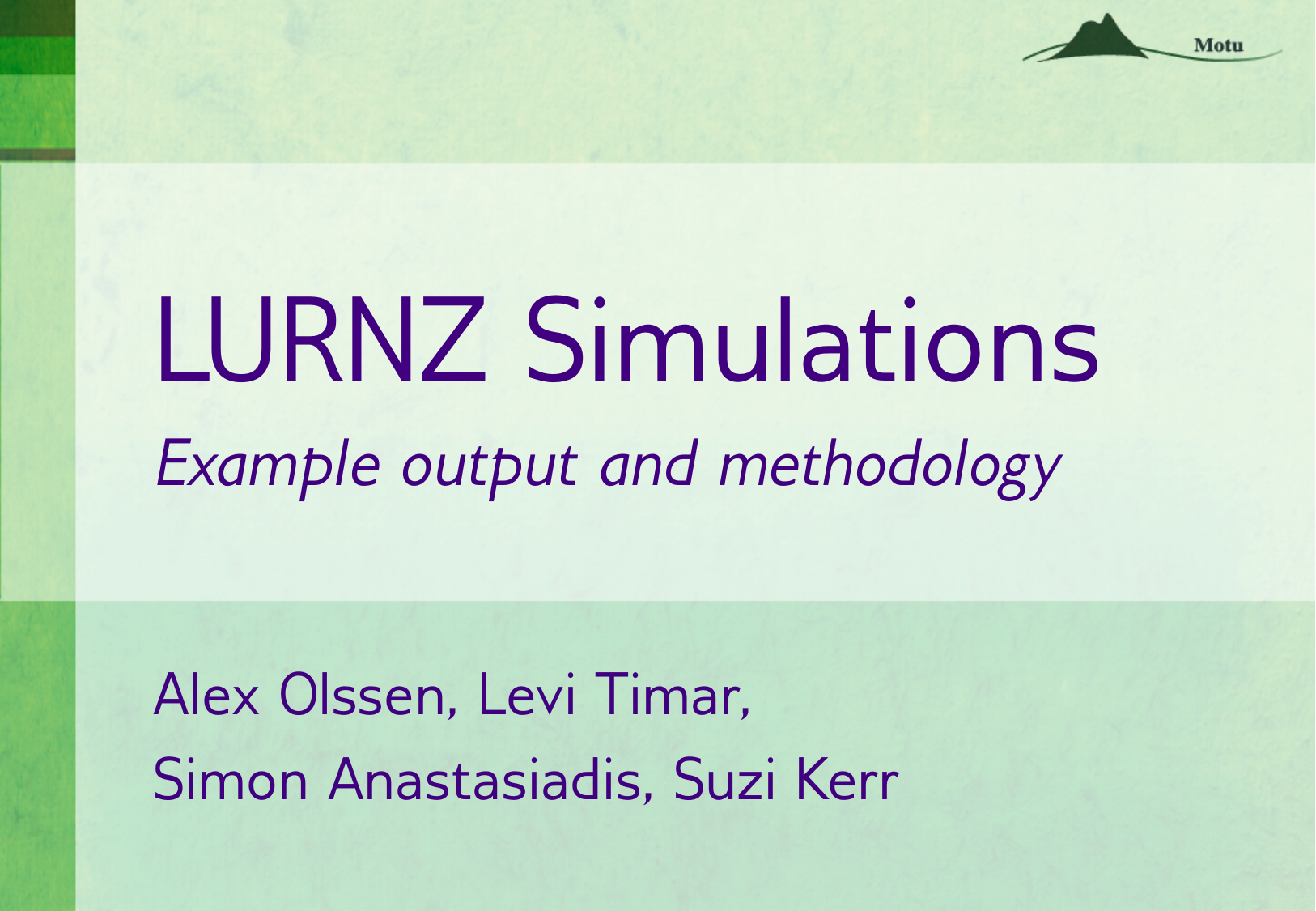

LURNZ Simulations
Example output and methodology

Alex Olssen, Levi Timar,
Simon Anastasiadis, Suzi Kerr